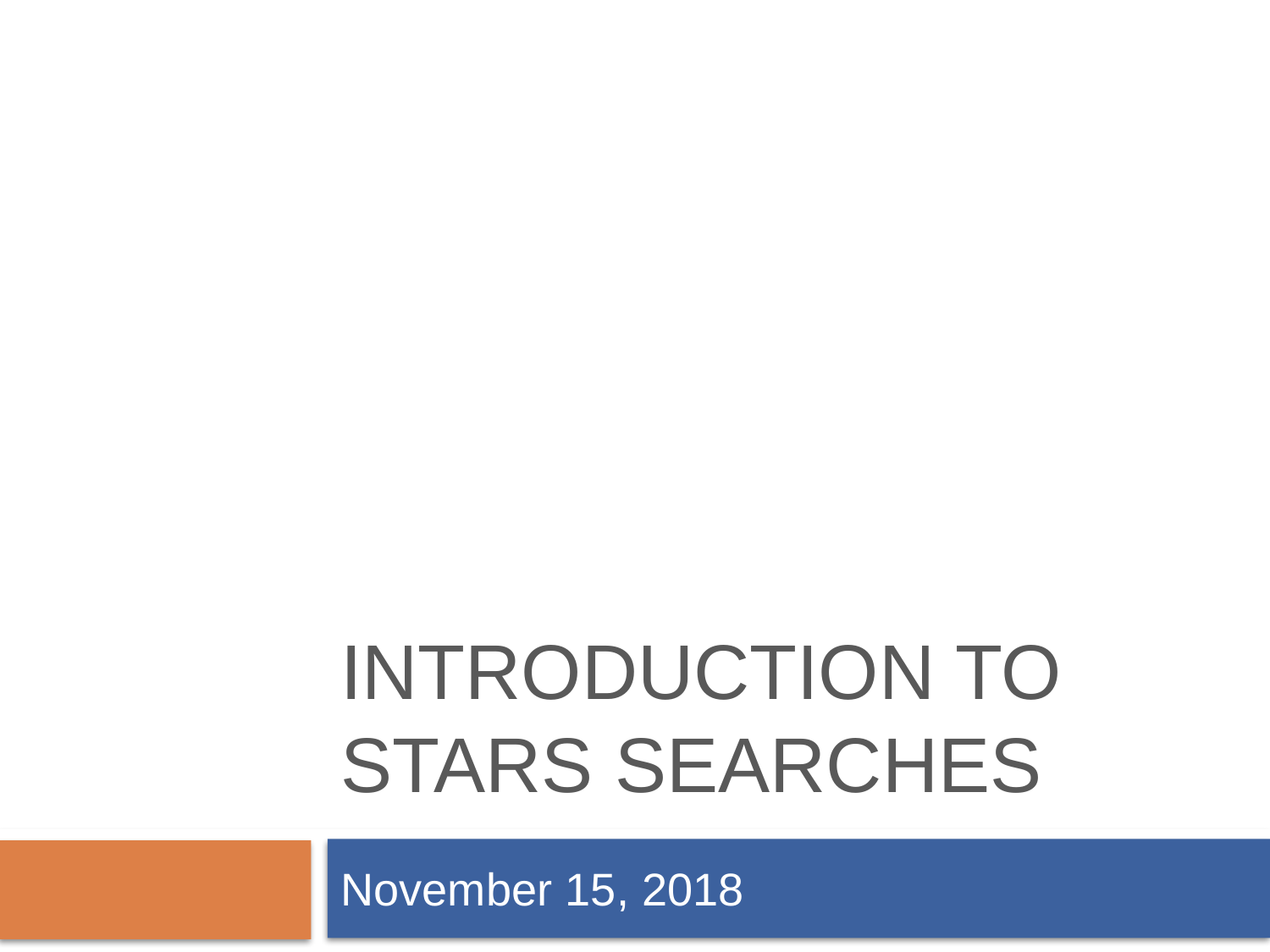

# Introduction to STARS Searches
November 15, 2018